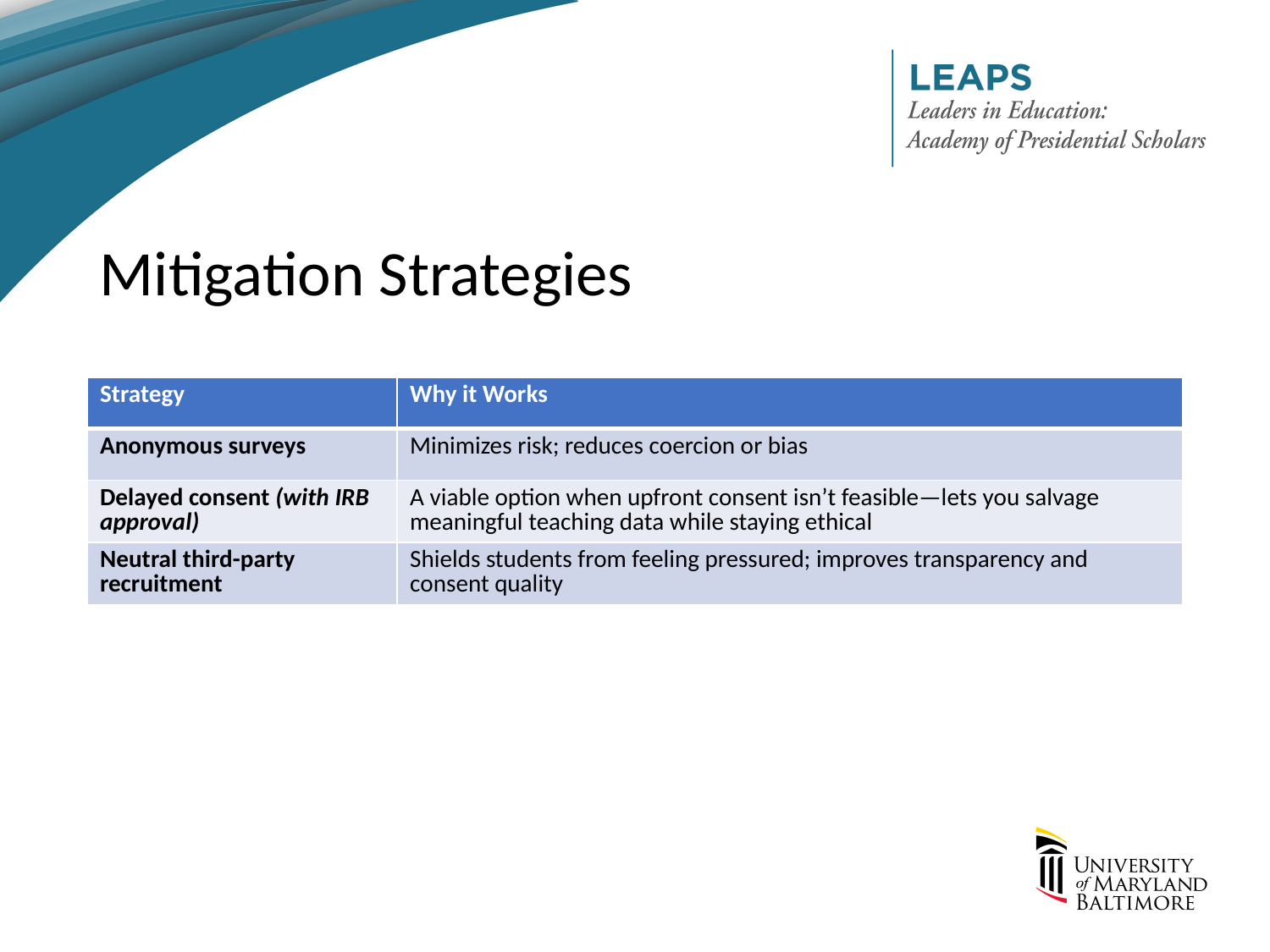

# Mitigation Strategies
| Strategy | Why it Works |
| --- | --- |
| Anonymous surveys | Minimizes risk; reduces coercion or bias |
| Delayed consent (with IRB approval) | A viable option when upfront consent isn’t feasible—lets you salvage meaningful teaching data while staying ethical |
| Neutral third-party recruitment | Shields students from feeling pressured; improves transparency and consent quality |